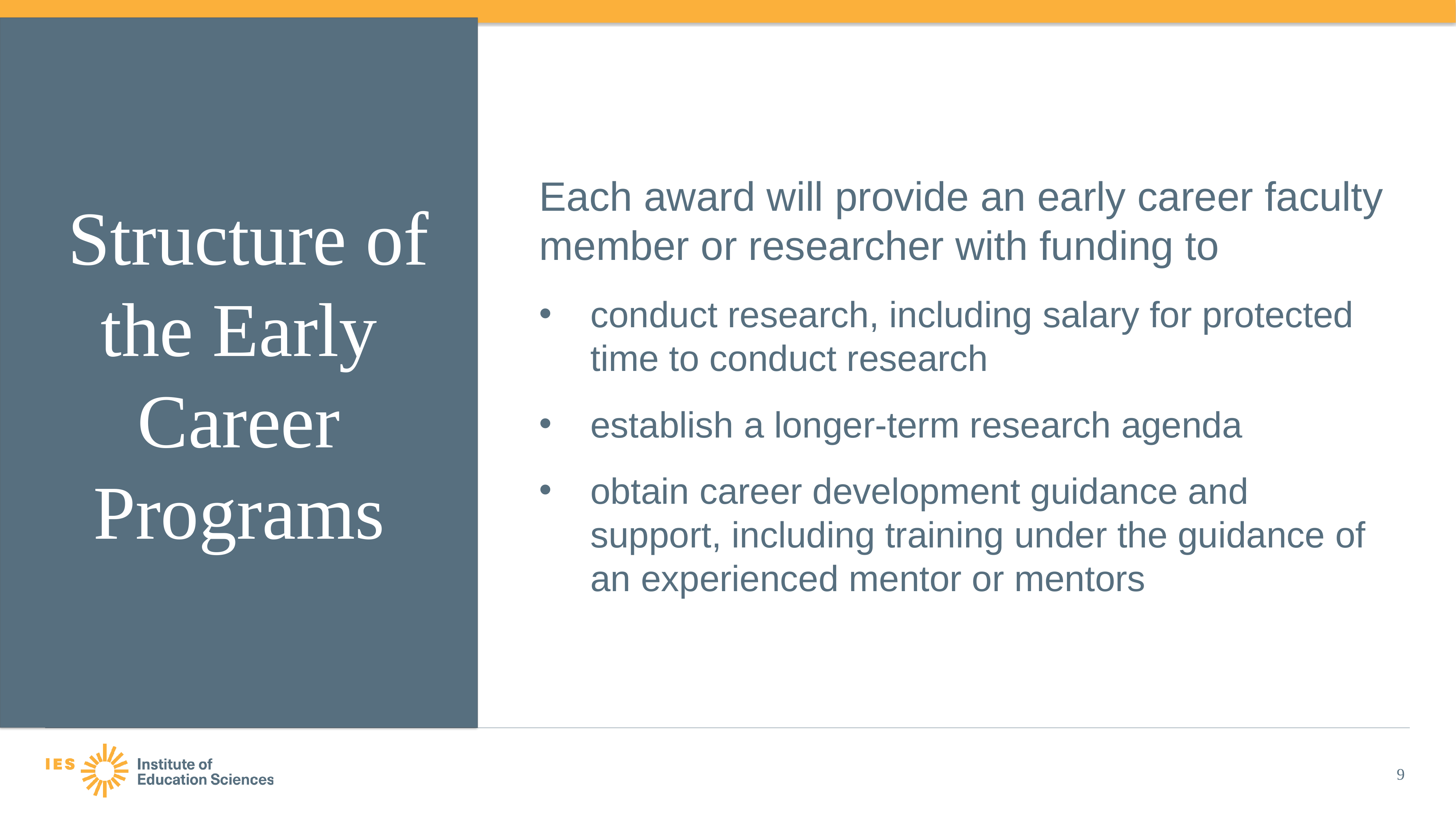

Each award will provide an early career faculty member or researcher with funding to
conduct research, including salary for protected time to conduct research
establish a longer-term research agenda
obtain career development guidance and support, including training under the guidance of an experienced mentor or mentors
# Structure of the Early Career Programs
9